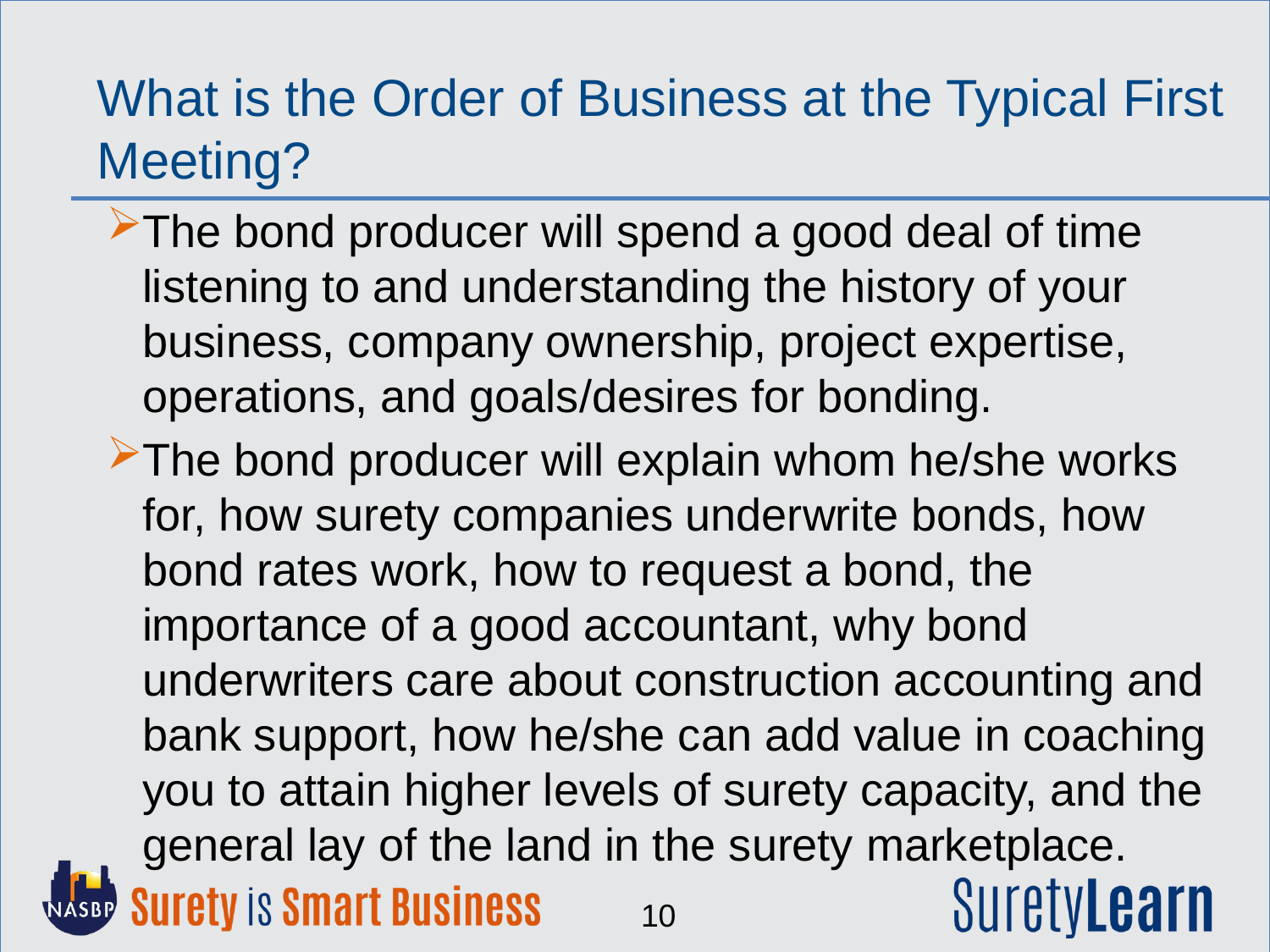

What is the Order of Business at the Typical First Meeting?
The bond producer will spend a good deal of time listening to and understanding the history of your business, company ownership, project expertise, operations, and goals/desires for bonding.
The bond producer will explain whom he/she works for, how surety companies underwrite bonds, how bond rates work, how to request a bond, the importance of a good accountant, why bond underwriters care about construction accounting and bank support, how he/she can add value in coaching you to attain higher levels of surety capacity, and the general lay of the land in the surety marketplace.

10